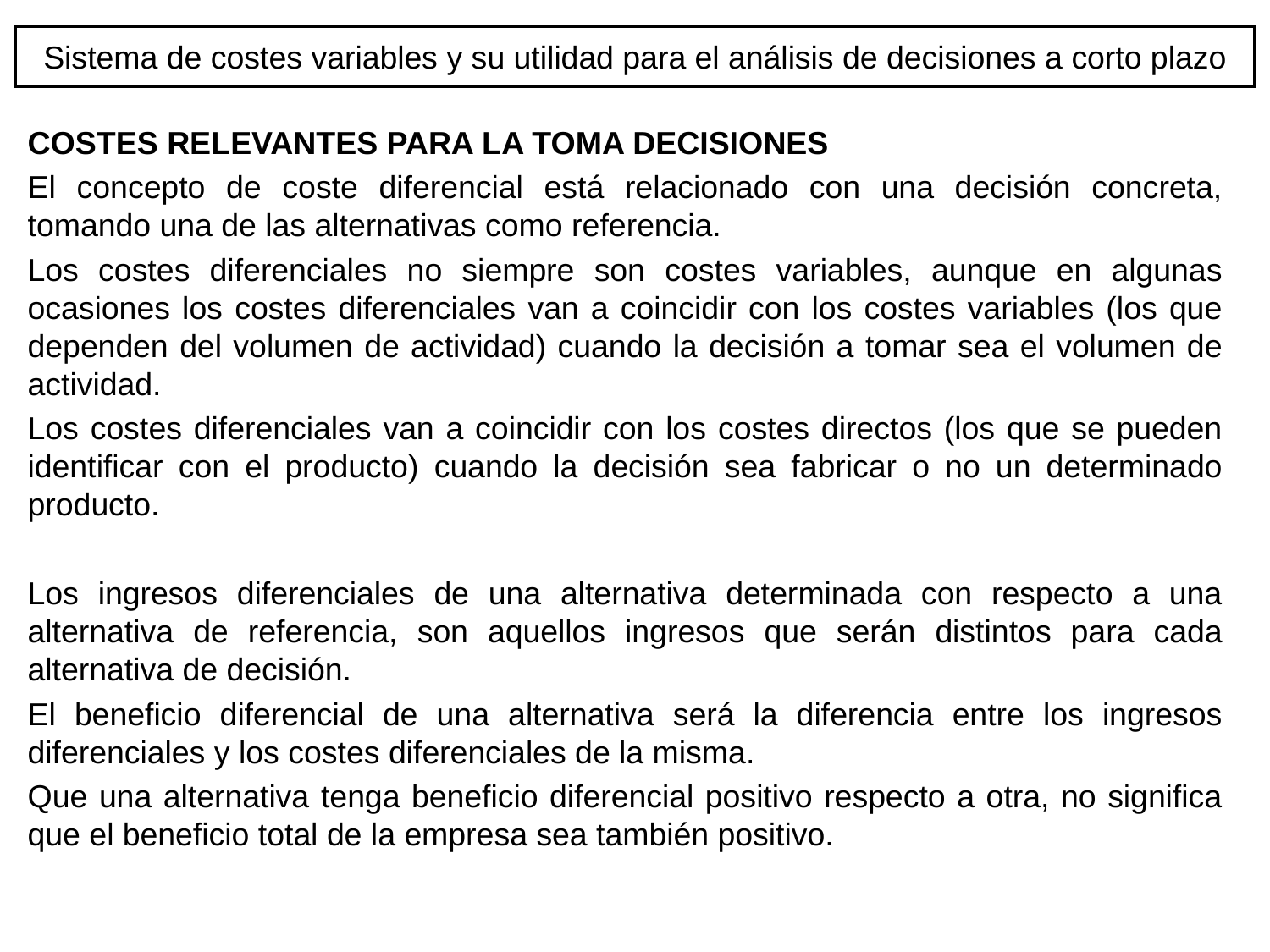

# Sistema de costes variables y su utilidad para el análisis de decisiones a corto plazo
COSTES RELEVANTES PARA LA TOMA DECISIONES
El concepto de coste diferencial está relacionado con una decisión concreta, tomando una de las alternativas como referencia.
Los costes diferenciales no siempre son costes variables, aunque en algunas ocasiones los costes diferenciales van a coincidir con los costes variables (los que dependen del volumen de actividad) cuando la decisión a tomar sea el volumen de actividad.
Los costes diferenciales van a coincidir con los costes directos (los que se pueden identificar con el producto) cuando la decisión sea fabricar o no un determinado producto.

Los ingresos diferenciales de una alternativa determinada con respecto a una alternativa de referencia, son aquellos ingresos que serán distintos para cada alternativa de decisión.
El beneficio diferencial de una alternativa será la diferencia entre los ingresos diferenciales y los costes diferenciales de la misma.
Que una alternativa tenga beneficio diferencial positivo respecto a otra, no significa que el beneficio total de la empresa sea también positivo.